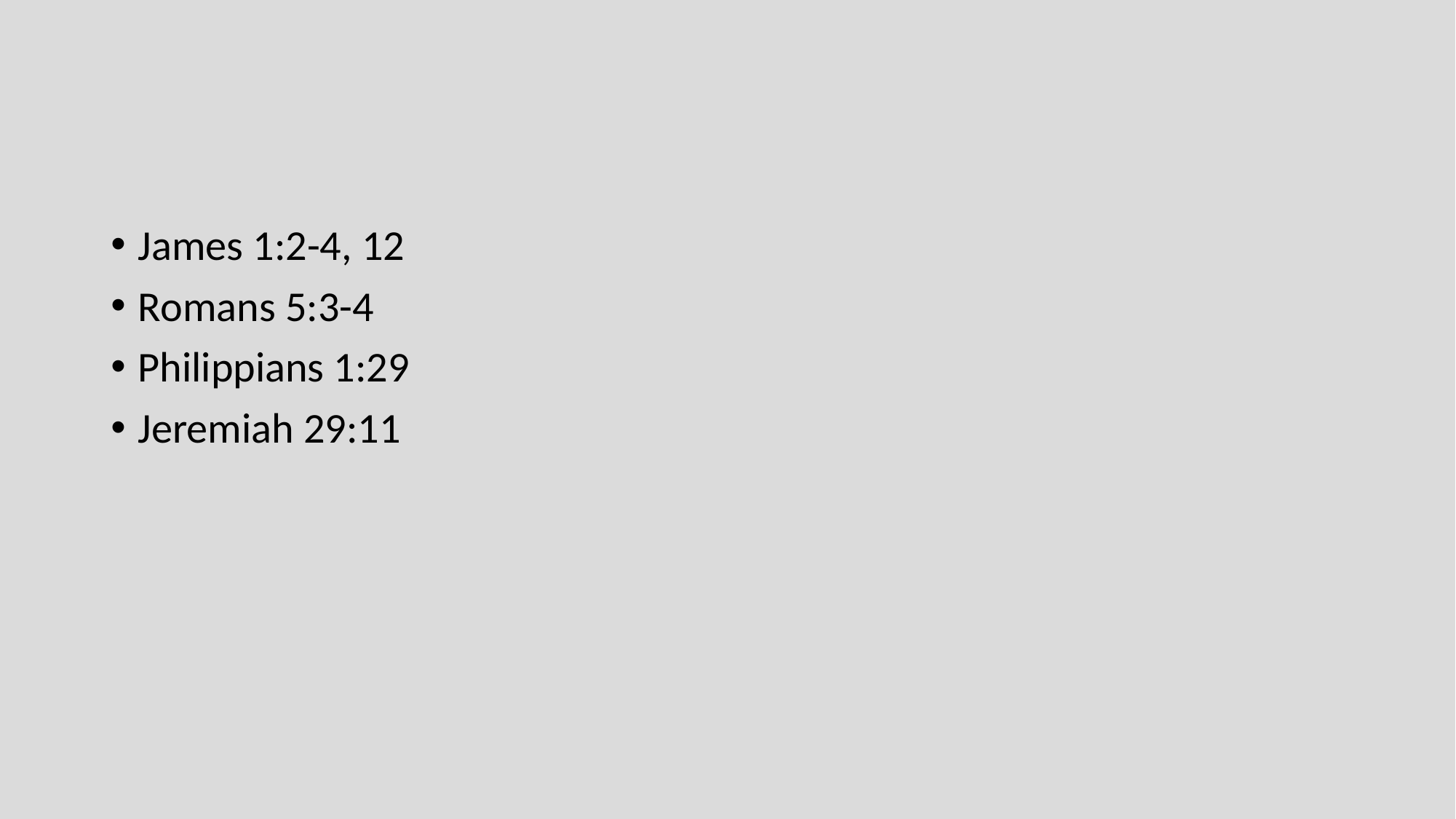

James 1:2-4, 12
Romans 5:3-4
Philippians 1:29
Jeremiah 29:11